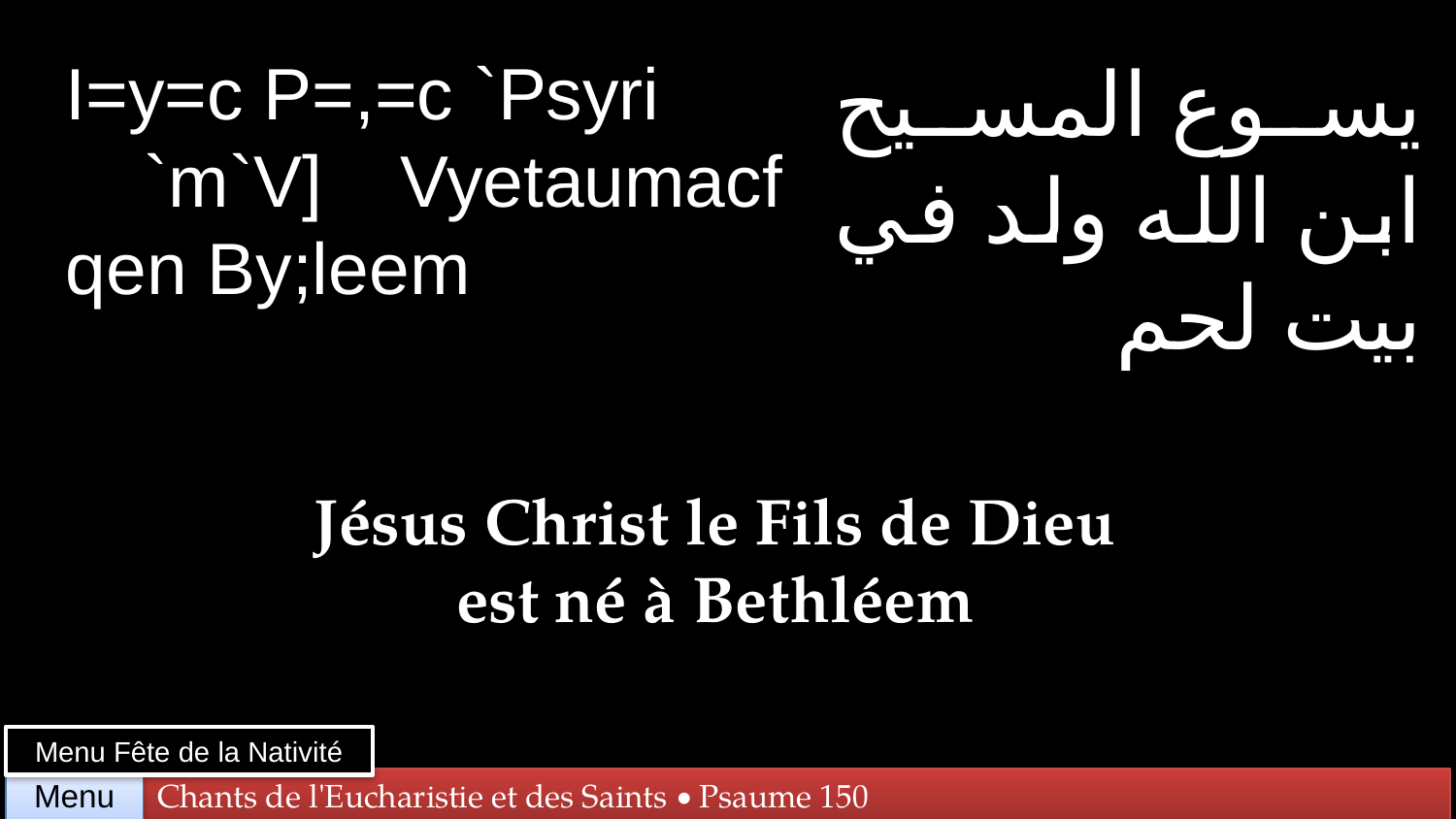

I=y=c P=,=c `Psyri
 `m`V] Vyetaumacf qen By;leem
يسوع المسيح ابن الله ولد في بيت لحم
Jésus Christ le Fils de Dieu
est né à Bethléem
Menu Fête de la Nativité
Chants de l'Eucharistie et des Saints • Psaume 150
Menu